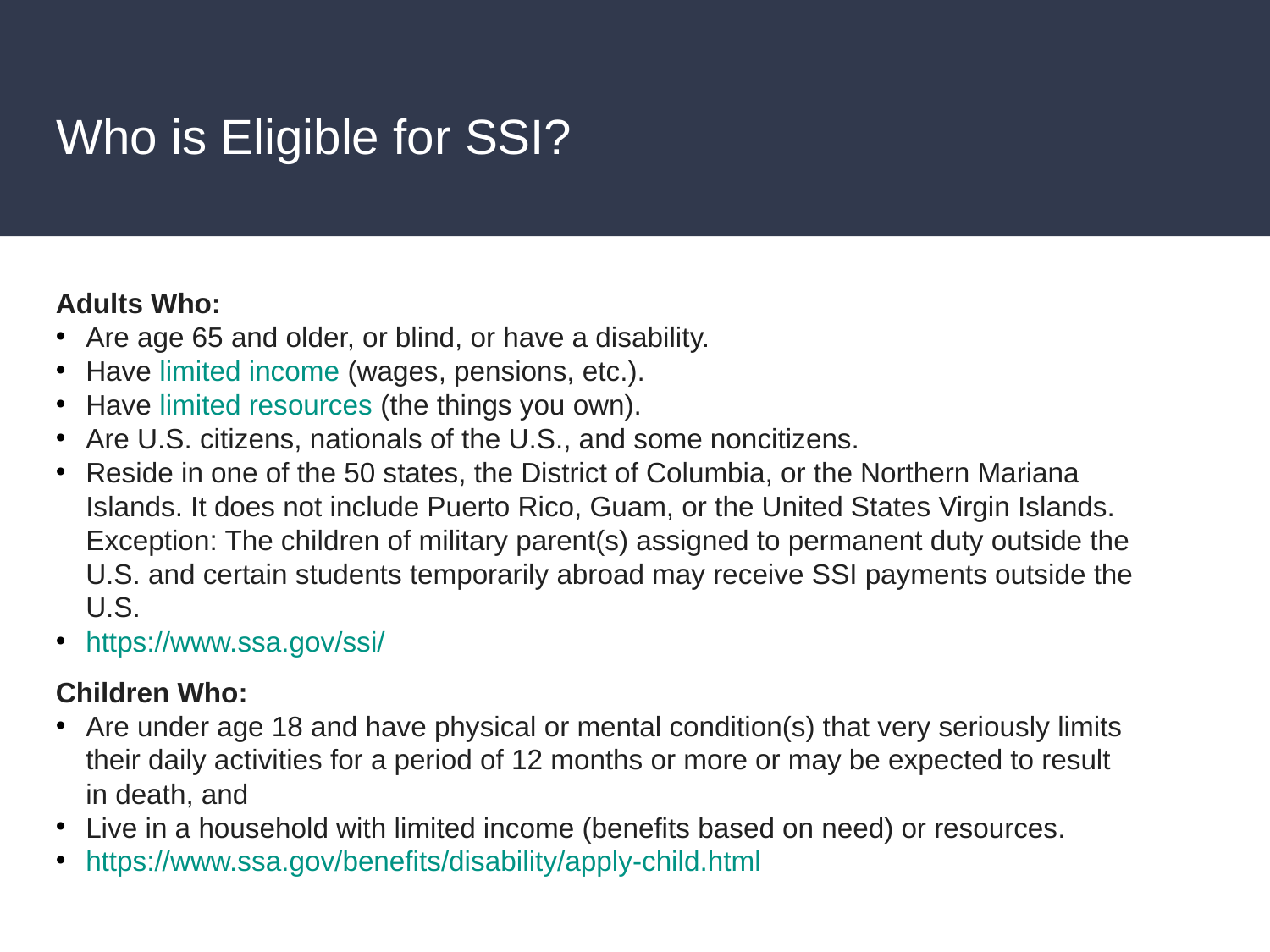

# Who is Eligible for SSI?
Adults Who:
Are age 65 and older, or blind, or have a disability.
Have limited income (wages, pensions, etc.).
Have limited resources (the things you own).
Are U.S. citizens, nationals of the U.S., and some noncitizens.
Reside in one of the 50 states, the District of Columbia, or the Northern Mariana Islands. It does not include Puerto Rico, Guam, or the United States Virgin Islands. Exception: The children of military parent(s) assigned to permanent duty outside the U.S. and certain students temporarily abroad may receive SSI payments outside the U.S.
https://www.ssa.gov/ssi/

Children Who:
Are under age 18 and have physical or mental condition(s) that very seriously limits their daily activities for a period of 12 months or more or may be expected to result in death, and
Live in a household with limited income (benefits based on need) or resources.
https://www.ssa.gov/benefits/disability/apply-child.html